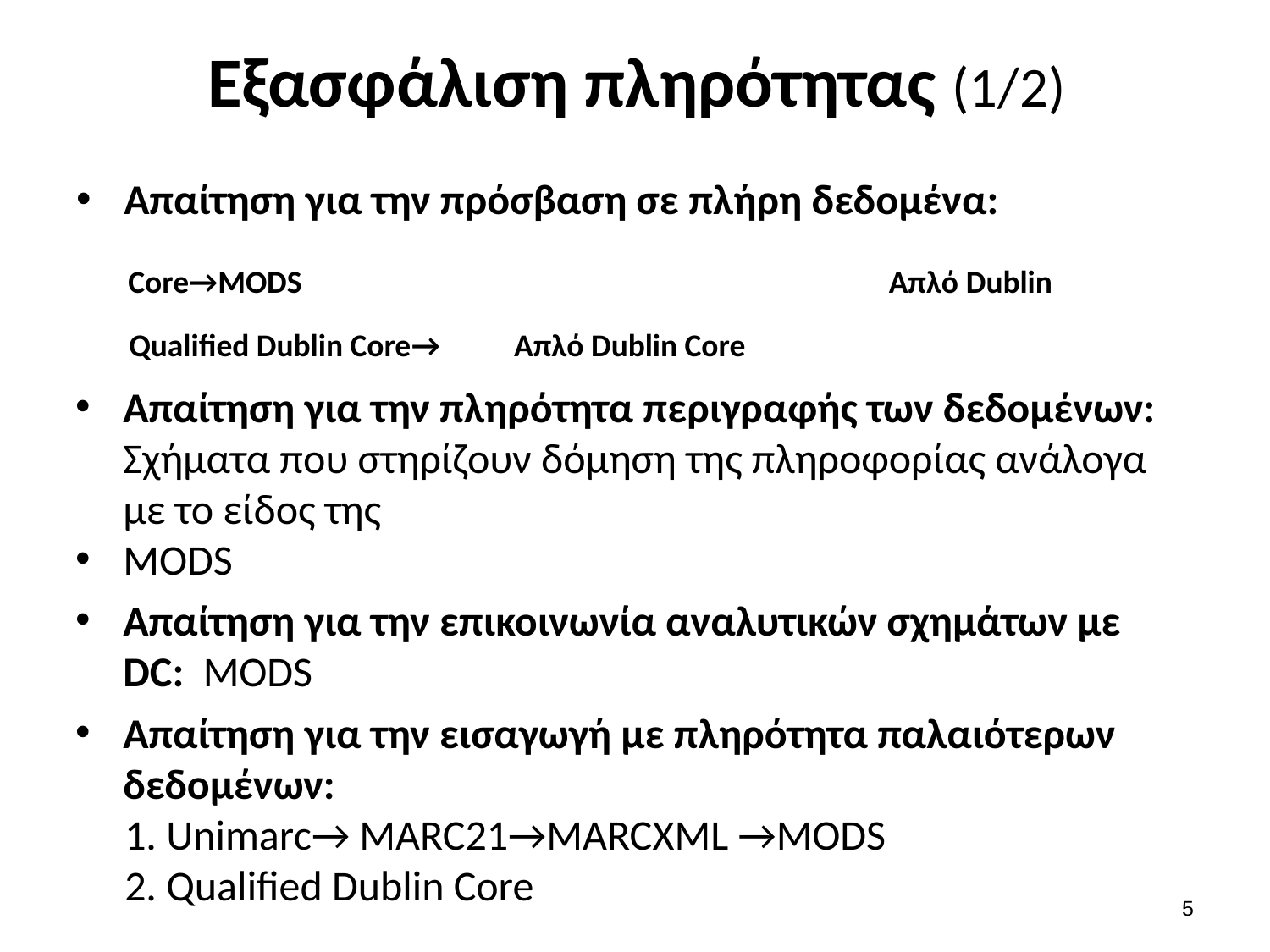

# Εξασφάλιση πληρότητας (1/2)
Απαίτηση για την πρόσβαση σε πλήρη δεδομένα:

Core→MODS
 Απλό Dublin
Qualified Dublin Core→
Απλό Dublin Core
Απαίτηση για την πληρότητα περιγραφής των δεδομένων: Σχήματα που στηρίζουν δόμηση της πληροφορίας ανάλογα με το είδος της
MODS
Απαίτηση για την επικοινωνία αναλυτικών σχημάτων με DC:  MODS
Απαίτηση για την εισαγωγή με πληρότητα παλαιότερων δεδομένων:
1. Unimarc→ MARC21→MARCXML →MODS
2. Qualified Dublin Core
5